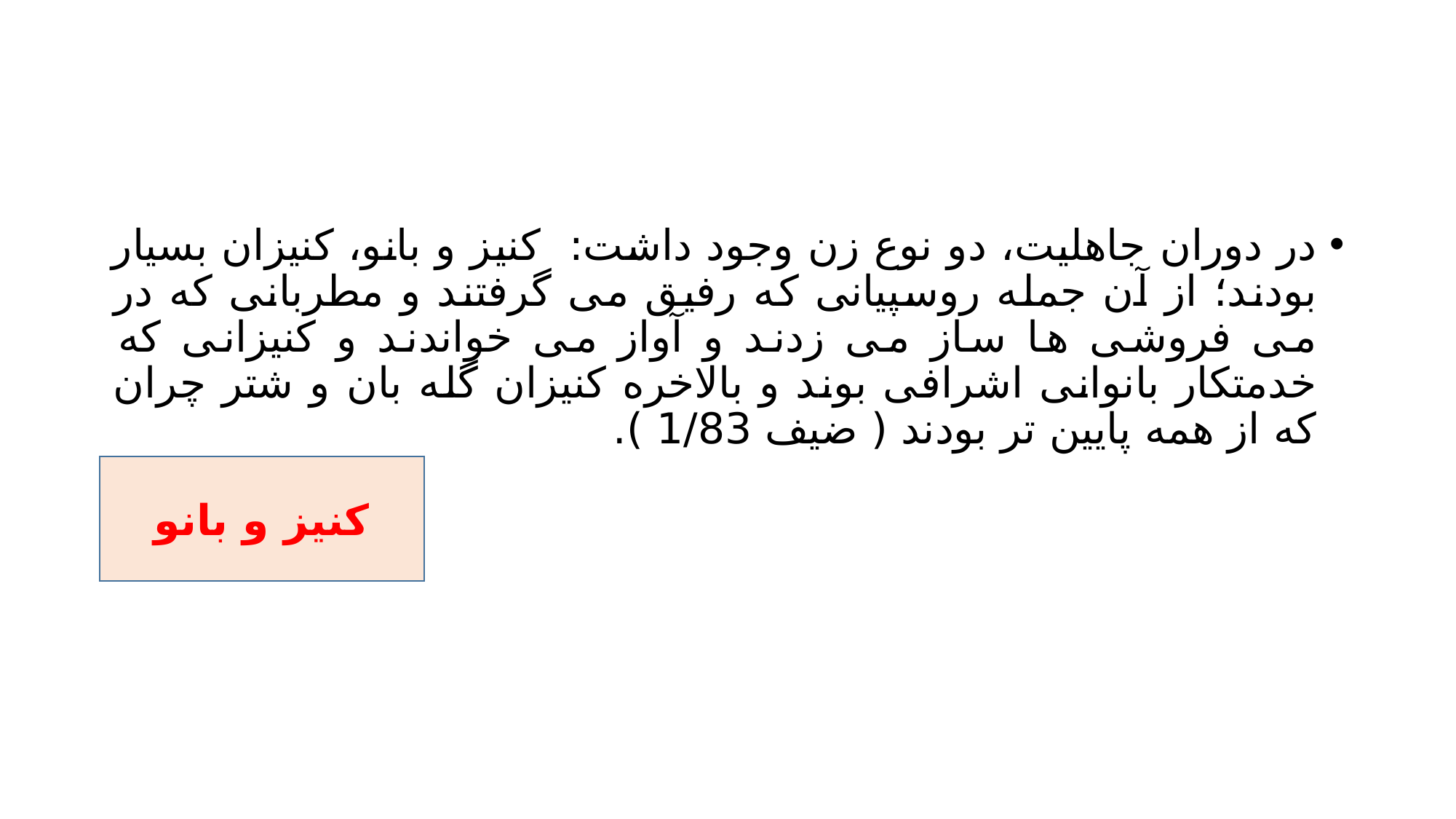

#
در دوران جاهلیت، دو نوع زن وجود داشت:  کنیز و بانو، کنیزان بسیار بودند؛ از آن جمله روسپیانی که رفیق می گرفتند و مطربانی که در می فروشی ها ساز می زدند و آواز می خواندند و کنیزانی که خدمتکار بانوانی اشرافی بوند و بالاخره کنیزان گله بان و شتر چران که از همه پایین تر بودند ( ضیف 1/83 ).
کنیز و بانو